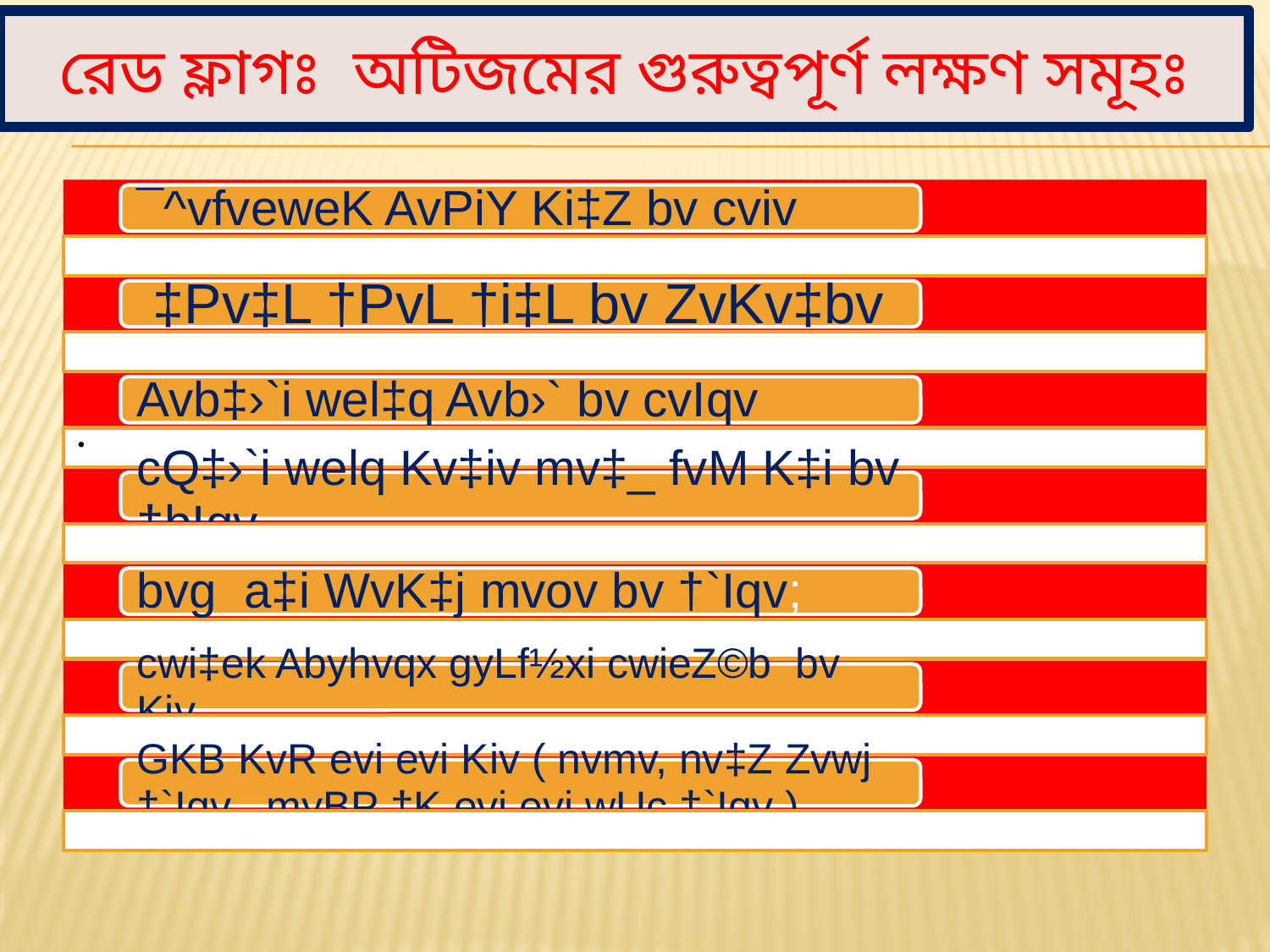

# রেড ফ্লাগঃ  অটিজমের গুরুত্বপূর্ণ লক্ষণ সমূহঃ
¯^vfveweK AvPiY Ki‡Z bv cviv
 ‡Pv‡L †PvL †i‡L bv ZvKv‡bv
Avb‡›`i wel‡q Avb›` bv cvIqv
bvg  a‡i WvK‡j mvov bv †`Iqv;
cQ‡›`i welq Kv‡iv mv‡_ fvM K‡i bv †bIqv
GKB KvR evi evi Kiv ( nvmv, nv‡Z Zvwj †`Iqv , myBP †K evi evi wUc †`Iqv )
cwi‡ek Abyhvqx gyLf½xi cwieZ©b  bv Kiv